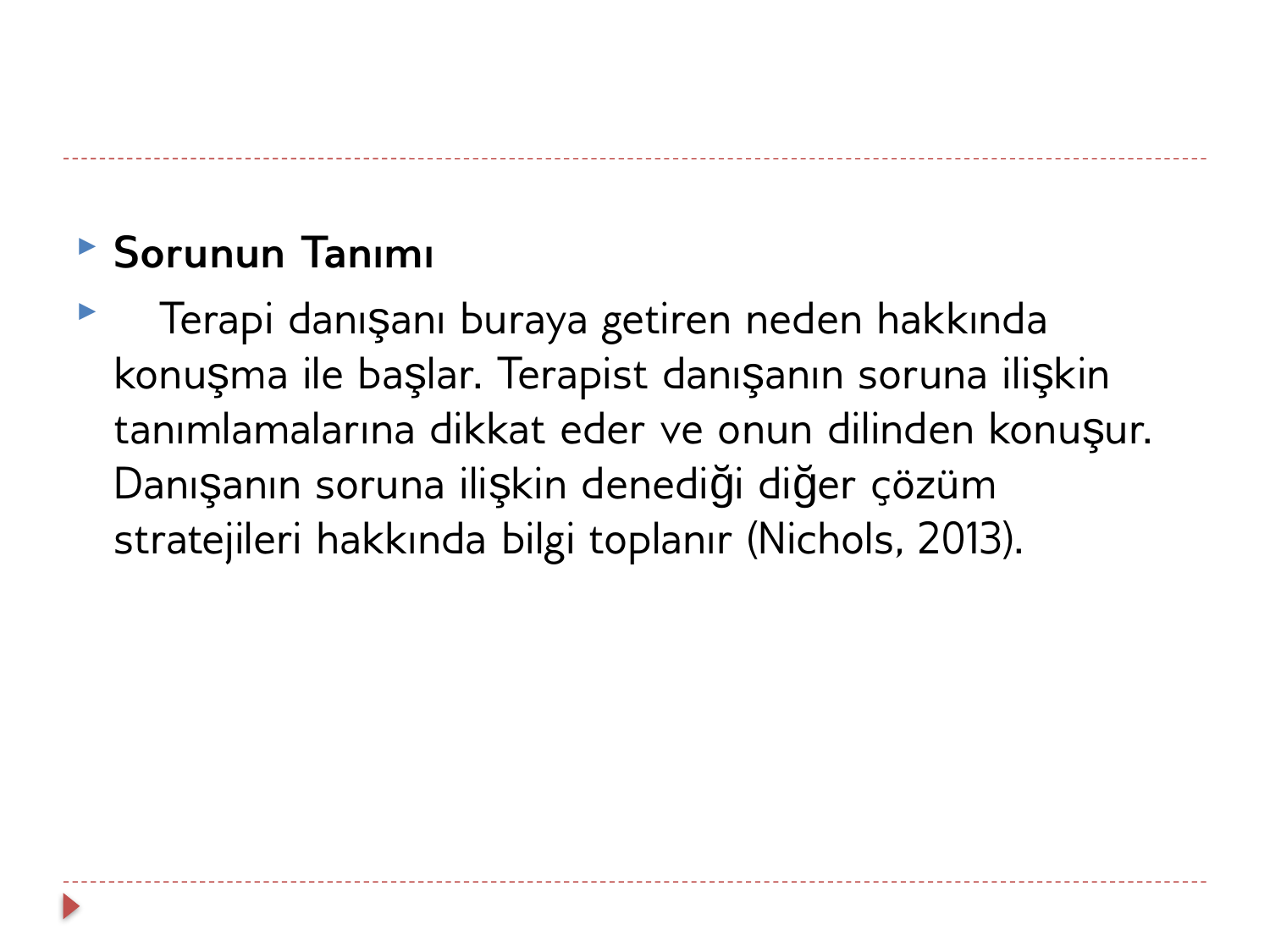

Sorunun Tanımı
   Terapi danışanı buraya getiren neden hakkında konuşma ile başlar. Terapist danışanın soruna ilişkin tanımlamalarına dikkat eder ve onun dilinden konuşur. Danışanın soruna ilişkin denediği diğer çözüm stratejileri hakkında bilgi toplanır (Nichols, 2013).